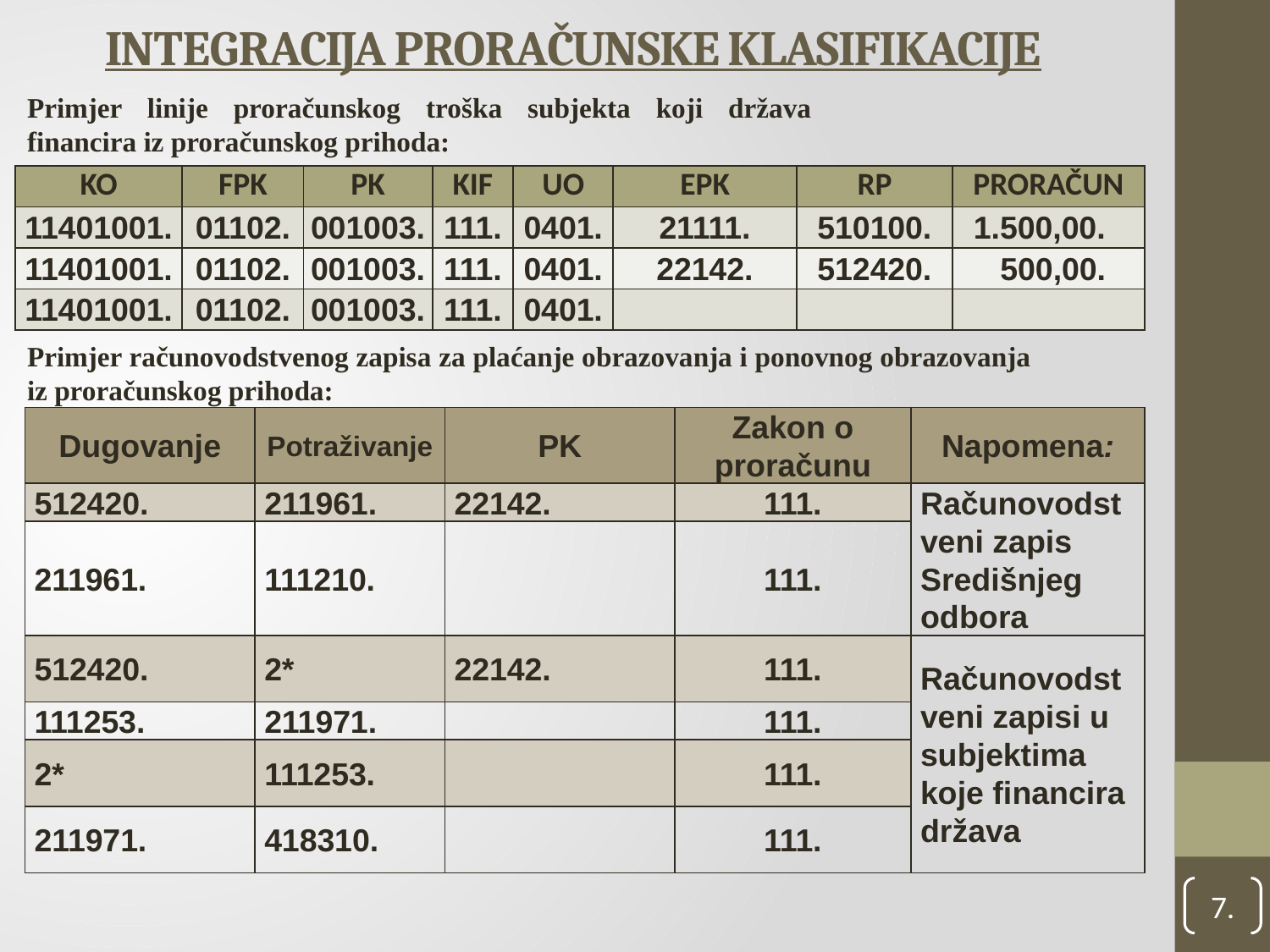

# INTEGRACIJA PRORAČUNSKE KLASIFIKACIJE
Primjer linije proračunskog troška subjekta koji država financira iz proračunskog prihoda:
| KO | FPK | PK | KIF | UO | EPK | RP | PRORAČUN |
| --- | --- | --- | --- | --- | --- | --- | --- |
| 11401001. | 01102. | 001003. | 111. | 0401. | 21111. | 510100. | 1.500,00. |
| 11401001. | 01102. | 001003. | 111. | 0401. | 22142. | 512420. | 500,00. |
| 11401001. | 01102. | 001003. | 111. | 0401. |  |  |  |
Primjer računovodstvenog zapisa za plaćanje obrazovanja i ponovnog obrazovanja iz proračunskog prihoda:
| Dugovanje | Potraživanje | PK | Zakon o proračunu | Napomena: |
| --- | --- | --- | --- | --- |
| 512420. | 211961. | 22142. | 111. | Računovodstveni zapis Središnjeg odbora |
| 211961. | 111210. |  | 111. |  |
| 512420. | 2\* | 22142. | 111. | Računovodstveni zapisi u subjektima koje financira država |
| 111253. | 211971. |  | 111. |  |
| 2\* | 111253. |  | 111. |  |
| 211971. | 418310. |  | 111. |  |
7.